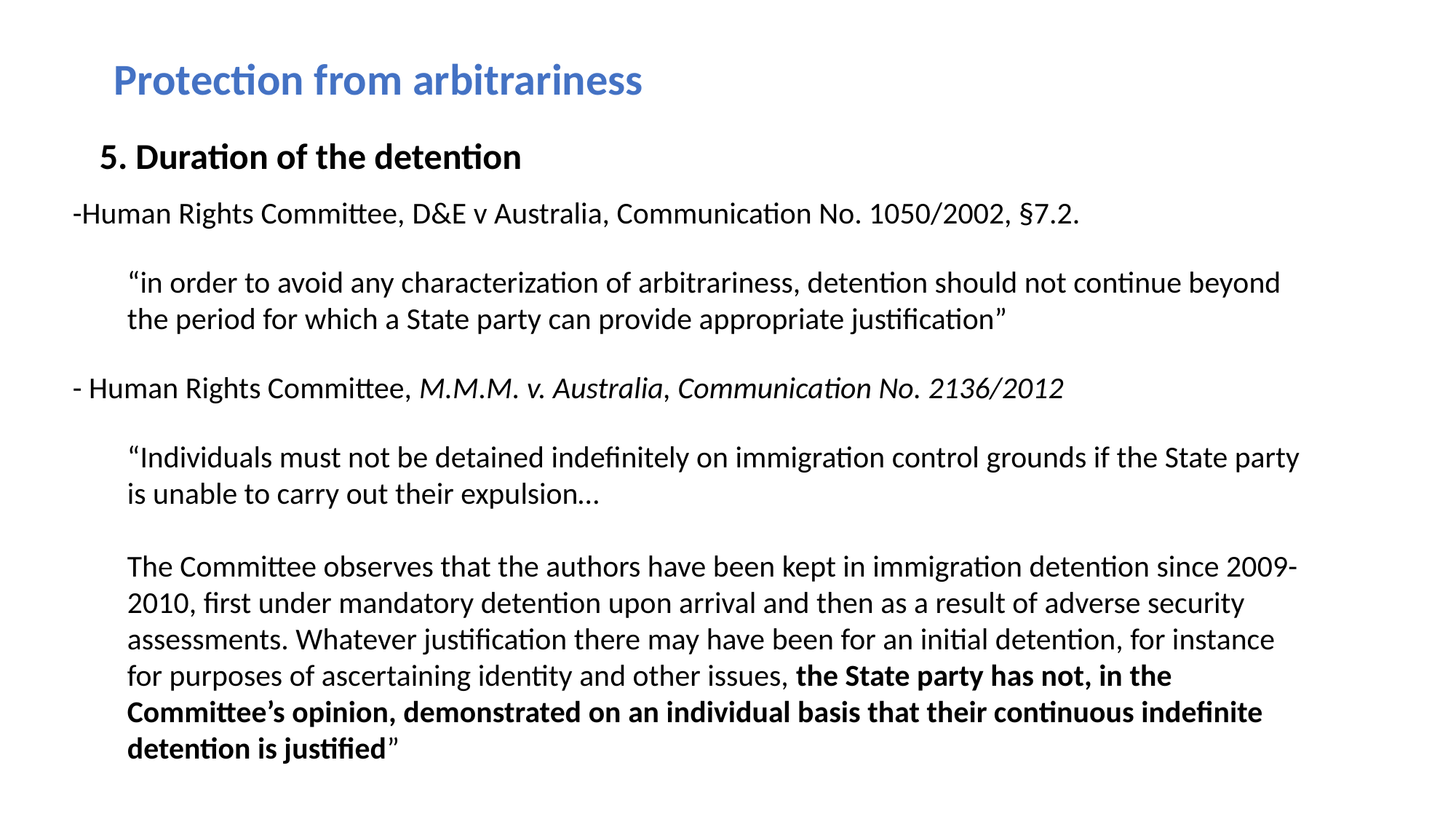

Protection from arbitrariness
5. Duration of the detention

-Human Rights Committee, D&E v Australia, Communication No. 1050/2002, §7.2.

“in order to avoid any characterization of arbitrariness, detention should not continue beyond the period for which a State party can provide appropriate justification”

- Human Rights Committee, M.M.M. v. Australia, Communication No. 2136/2012

“Individuals must not be detained indefinitely on immigration control grounds if the State party is unable to carry out their expulsion…

The Committee observes that the authors have been kept in immigration detention since 2009-2010, first under mandatory detention upon arrival and then as a result of adverse security assessments. Whatever justification there may have been for an initial detention, for instance for purposes of ascertaining identity and other issues, the State party has not, in the Committee’s opinion, demonstrated on an individual basis that their continuous indefinite detention is justified”